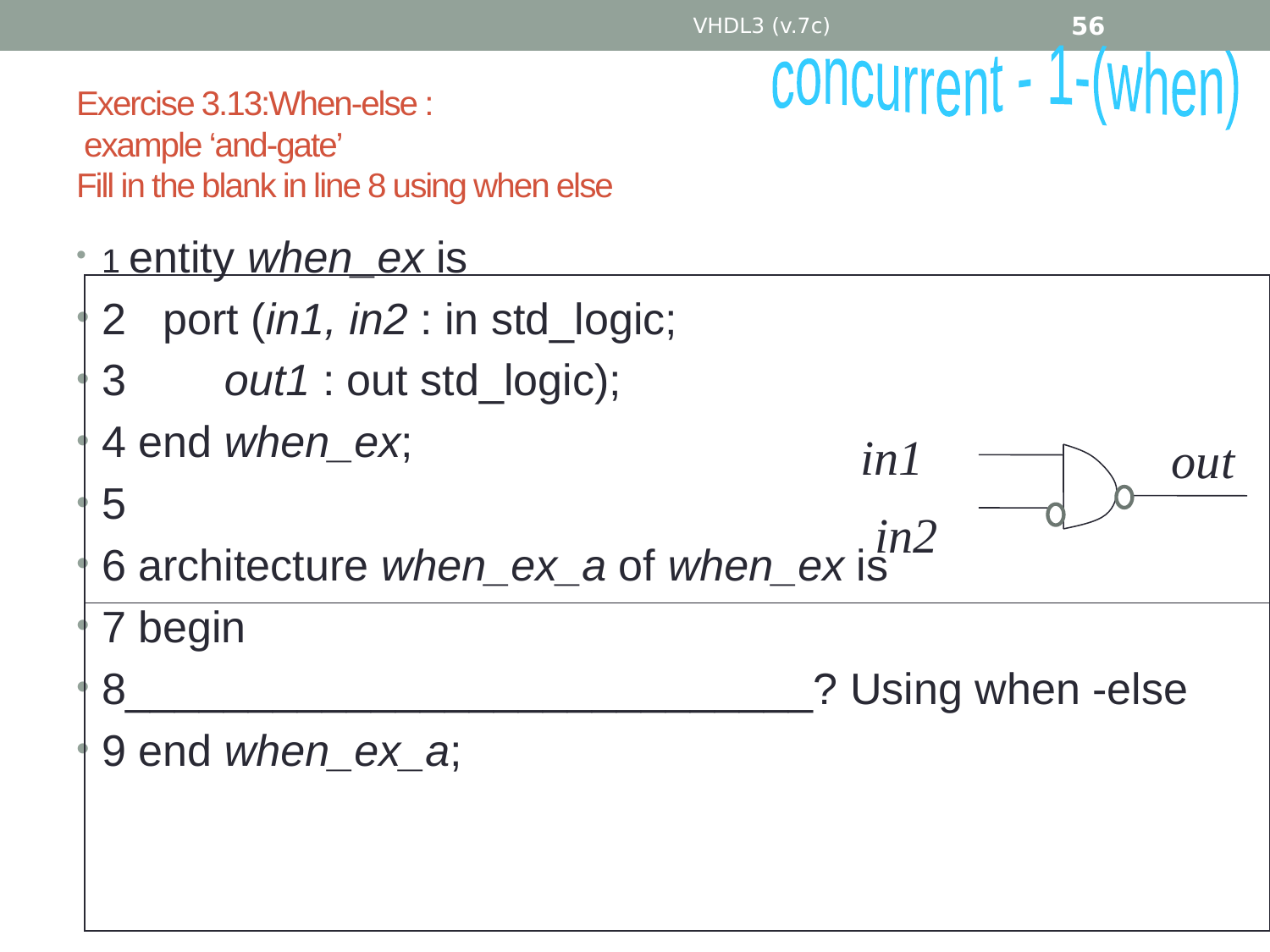

VHDL3 (v.7c)
56
concurrent - 1-(when)
# Exercise 3.13:When-else : example ‘and-gate’ Fill in the blank in line 8 using when else
1 entity when_ex is
2   port (in1, in2 : in std_logic;
3        out1 : out std_logic);
4 end when_ex;
5
6 architecture when_ex_a of when_ex is
7 begin
8____________________________? Using when -else
9 end when_ex_a;

in1
out

in2